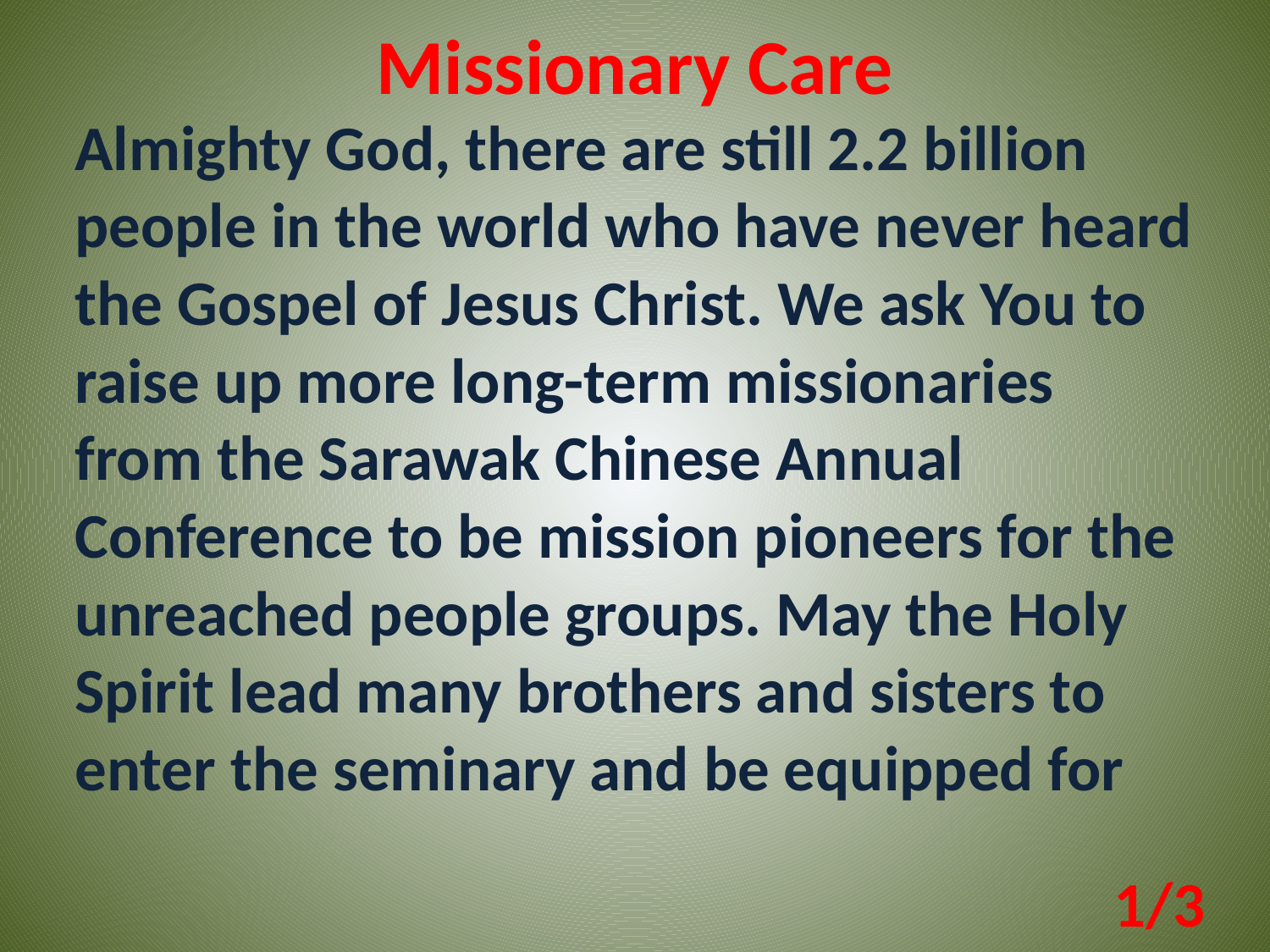

Missionary Care
Almighty God, there are still 2.2 billion people in the world who have never heard the Gospel of Jesus Christ. We ask You to raise up more long-term missionaries from the Sarawak Chinese Annual Conference to be mission pioneers for the unreached people groups. May the Holy Spirit lead many brothers and sisters to enter the seminary and be equipped for
1/3